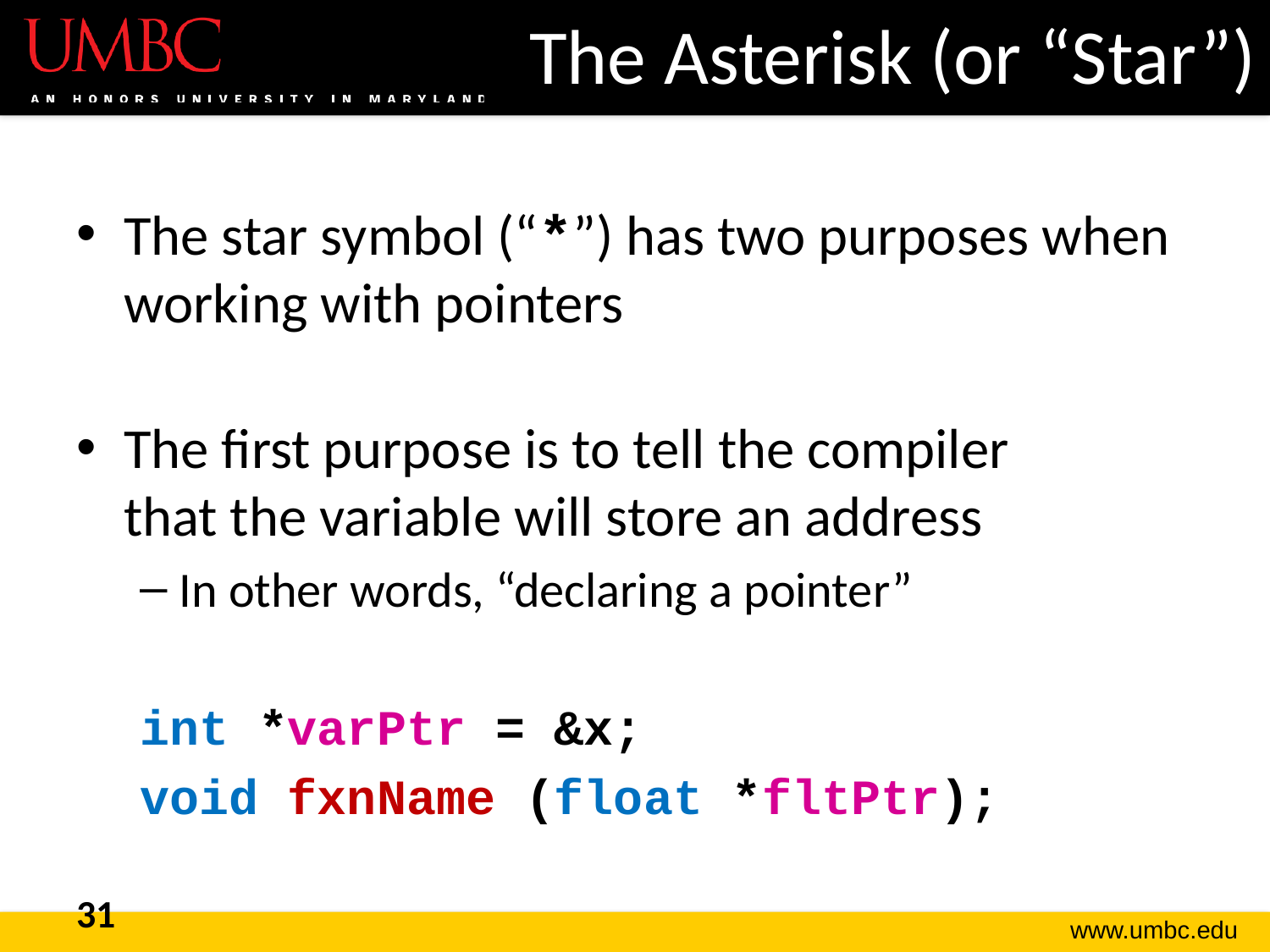

# The Asterisk (or “Star”)
The star symbol (“*”) has two purposes when working with pointers

The first purpose is to tell the compiler
that the variable will store an address
In other words, “declaring a pointer”

int *varPtr = &x;
void fxnName (float *fltPtr);

31